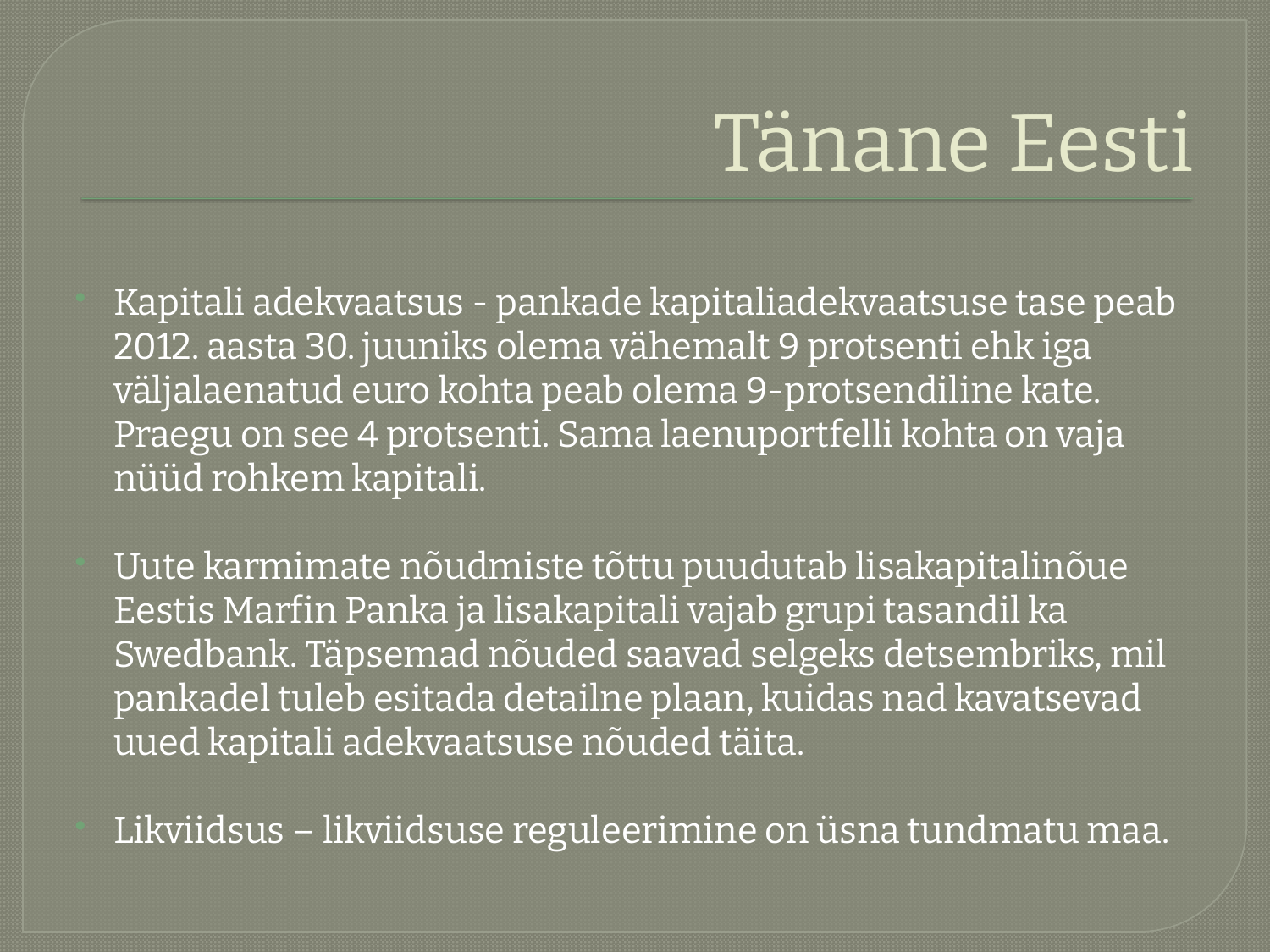

# Tänane Eesti

Kapitali adekvaatsus - pankade kapitaliadekvaatsuse tase peab 2012. aasta 30. juuniks olema vähemalt 9 protsenti ehk iga väljalaenatud euro kohta peab olema 9-protsendiline kate. Praegu on see 4 protsenti. Sama laenuportfelli kohta on vaja nüüd rohkem kapitali.

Uute karmimate nõudmiste tõttu puudutab lisakapitalinõue Eestis Marfin Panka ja lisakapitali vajab grupi tasandil ka Swedbank. Täpsemad nõuded saavad selgeks detsembriks, mil pankadel tuleb esitada detailne plaan, kuidas nad kavatsevad uued kapitali adekvaatsuse nõuded täita.
Likviidsus – likviidsuse reguleerimine on üsna tundmatu maa.